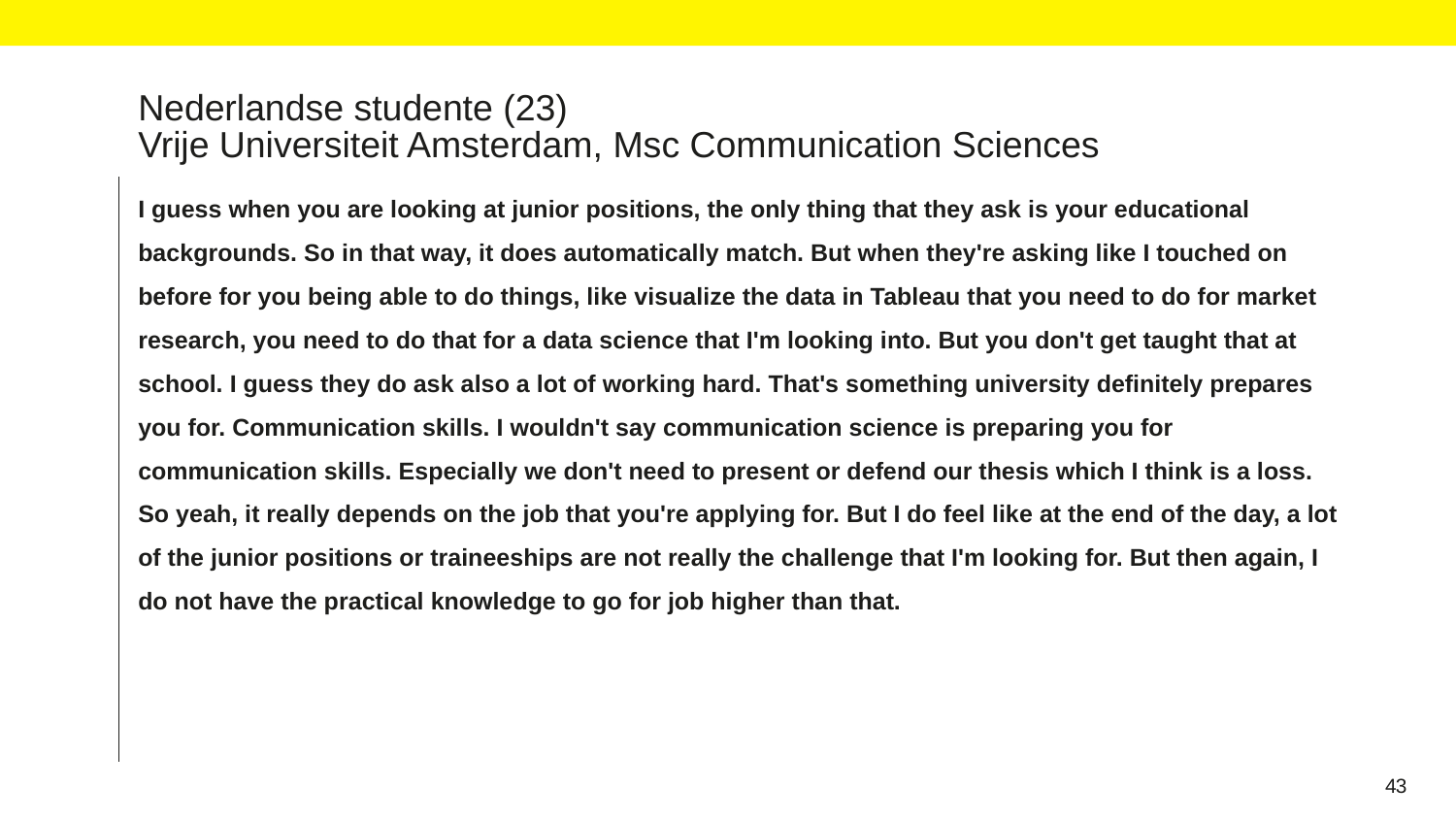

# Nederlandse studente (23) Vrije Universiteit Amsterdam, Msc Communication Sciences
I guess when you are looking at junior positions, the only thing that they ask is your educational backgrounds. So in that way, it does automatically match. But when they're asking like I touched on before for you being able to do things, like visualize the data in Tableau that you need to do for market research, you need to do that for a data science that I'm looking into. But you don't get taught that at school. I guess they do ask also a lot of working hard. That's something university definitely prepares you for. Communication skills. I wouldn't say communication science is preparing you for communication skills. Especially we don't need to present or defend our thesis which I think is a loss. So yeah, it really depends on the job that you're applying for. But I do feel like at the end of the day, a lot of the junior positions or traineeships are not really the challenge that I'm looking for. But then again, I do not have the practical knowledge to go for job higher than that.
43